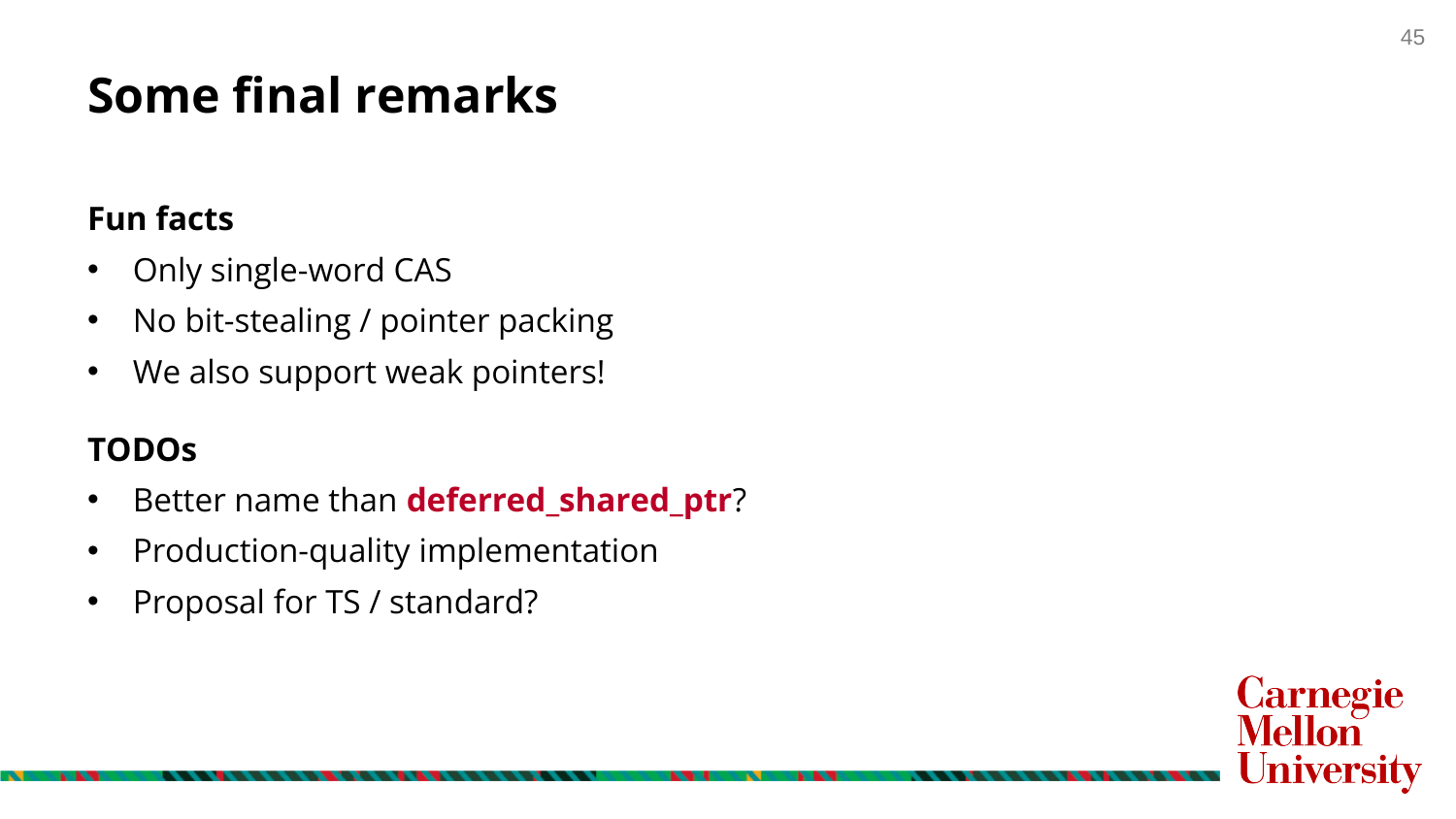

# Some final remarks
Fun facts
Only single-word CAS
No bit-stealing / pointer packing
We also support weak pointers!

TODOs
Better name than deferred_shared_ptr?
Production-quality implementation
Proposal for TS / standard?